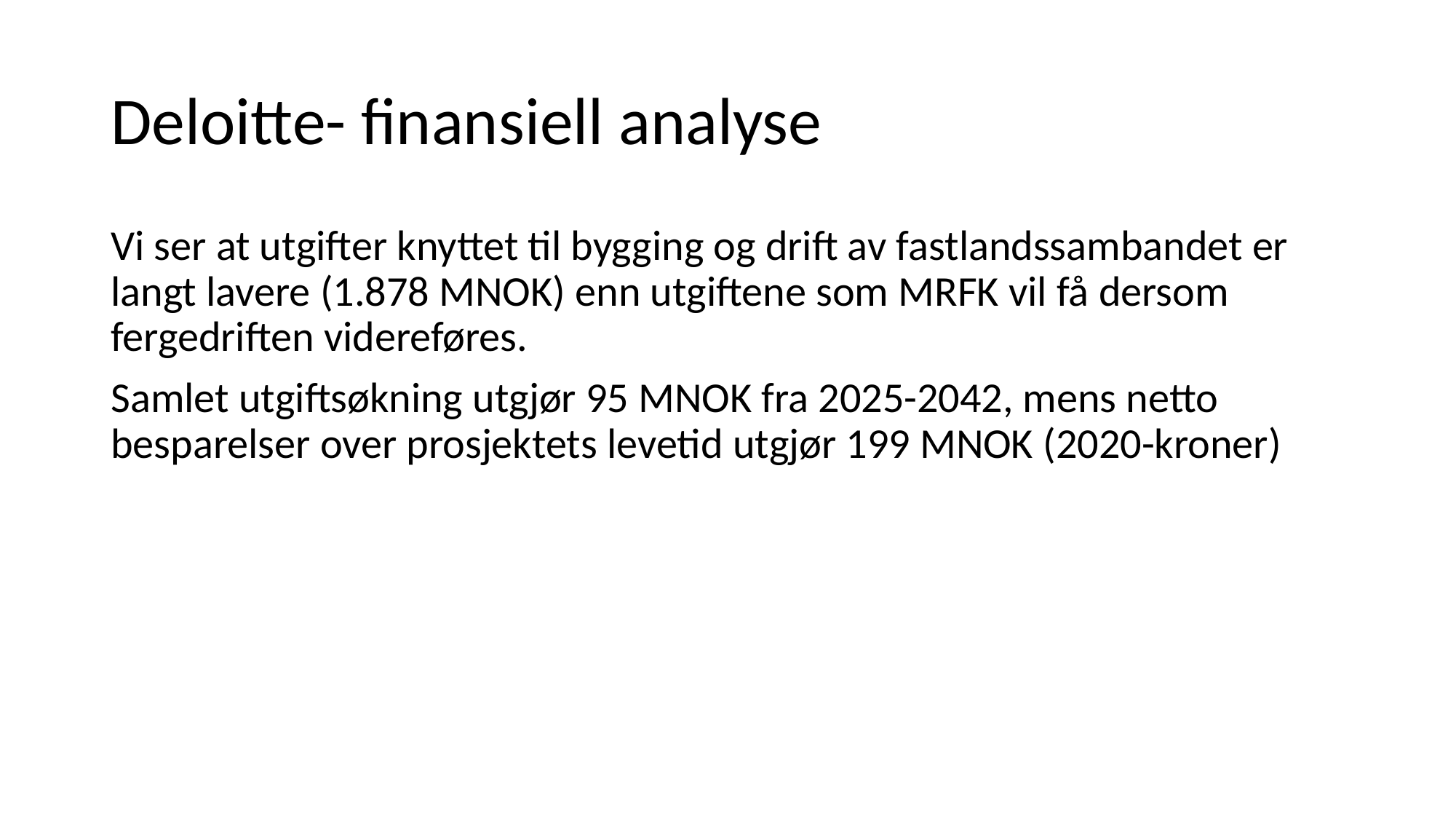

# Deloitte- finansiell analyse
Vi ser at utgifter knyttet til bygging og drift av fastlandssambandet er langt lavere (1.878 MNOK) enn utgiftene som MRFK vil få dersom fergedriften videreføres.
Samlet utgiftsøkning utgjør 95 MNOK fra 2025-2042, mens netto besparelser over prosjektets levetid utgjør 199 MNOK (2020-kroner)